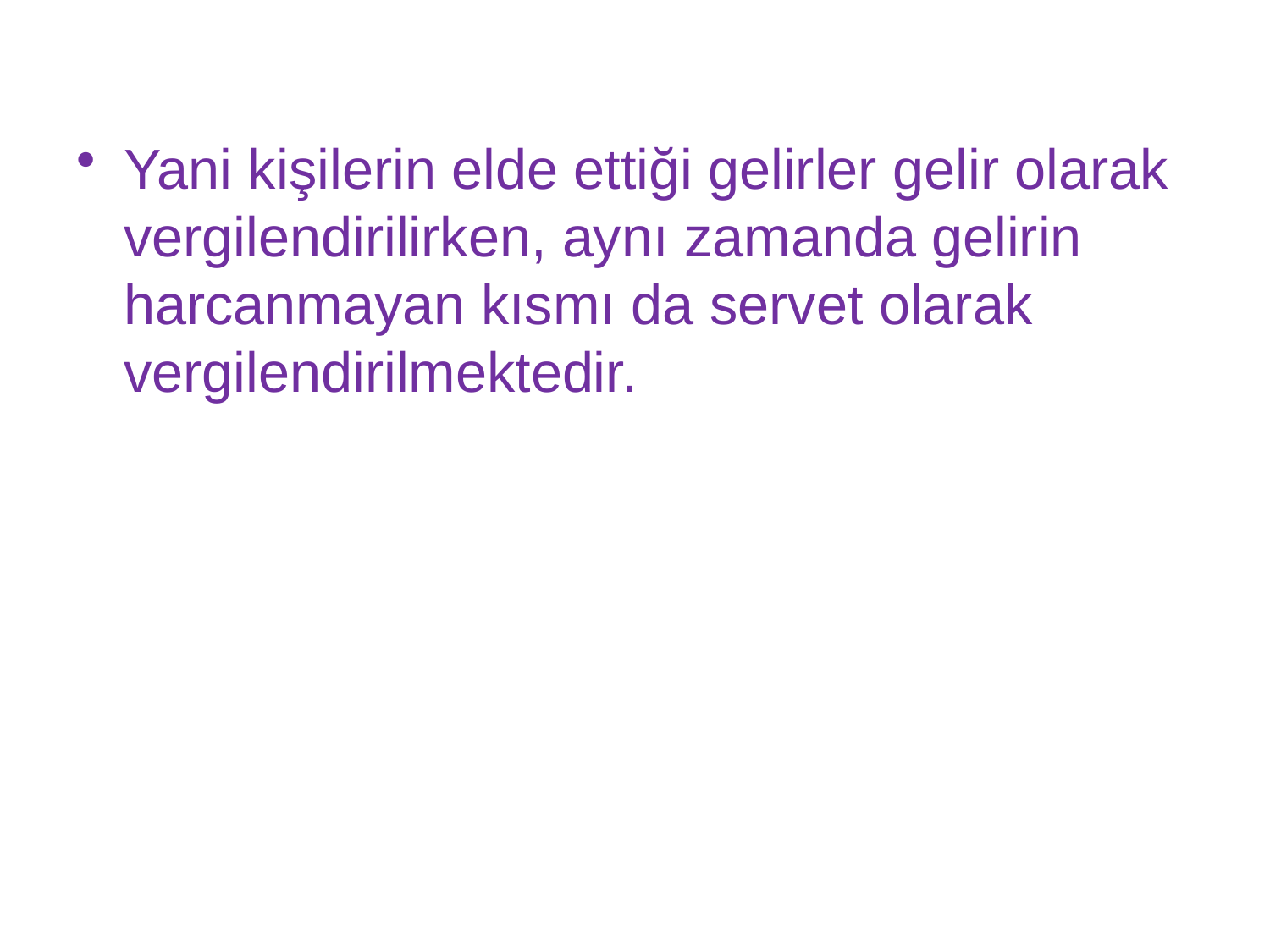

Yani kişilerin elde ettiği gelirler gelir olarak vergilendirilirken, aynı zamanda gelirin harcanmayan kısmı da servet olarak vergilendirilmektedir.